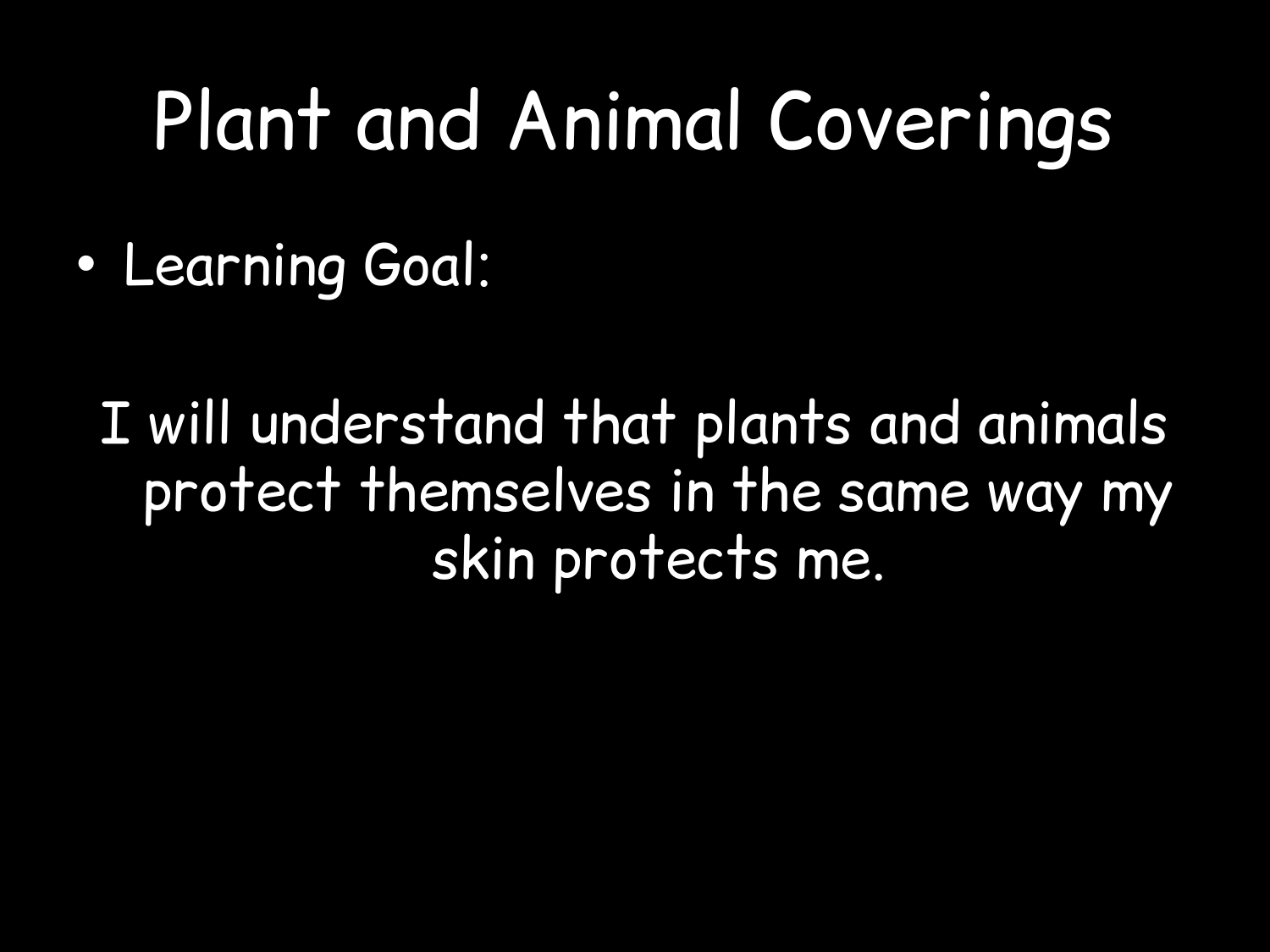

# Plant and Animal Coverings
Learning Goal:

I will understand that plants and animals protect themselves in the same way my skin protects me.